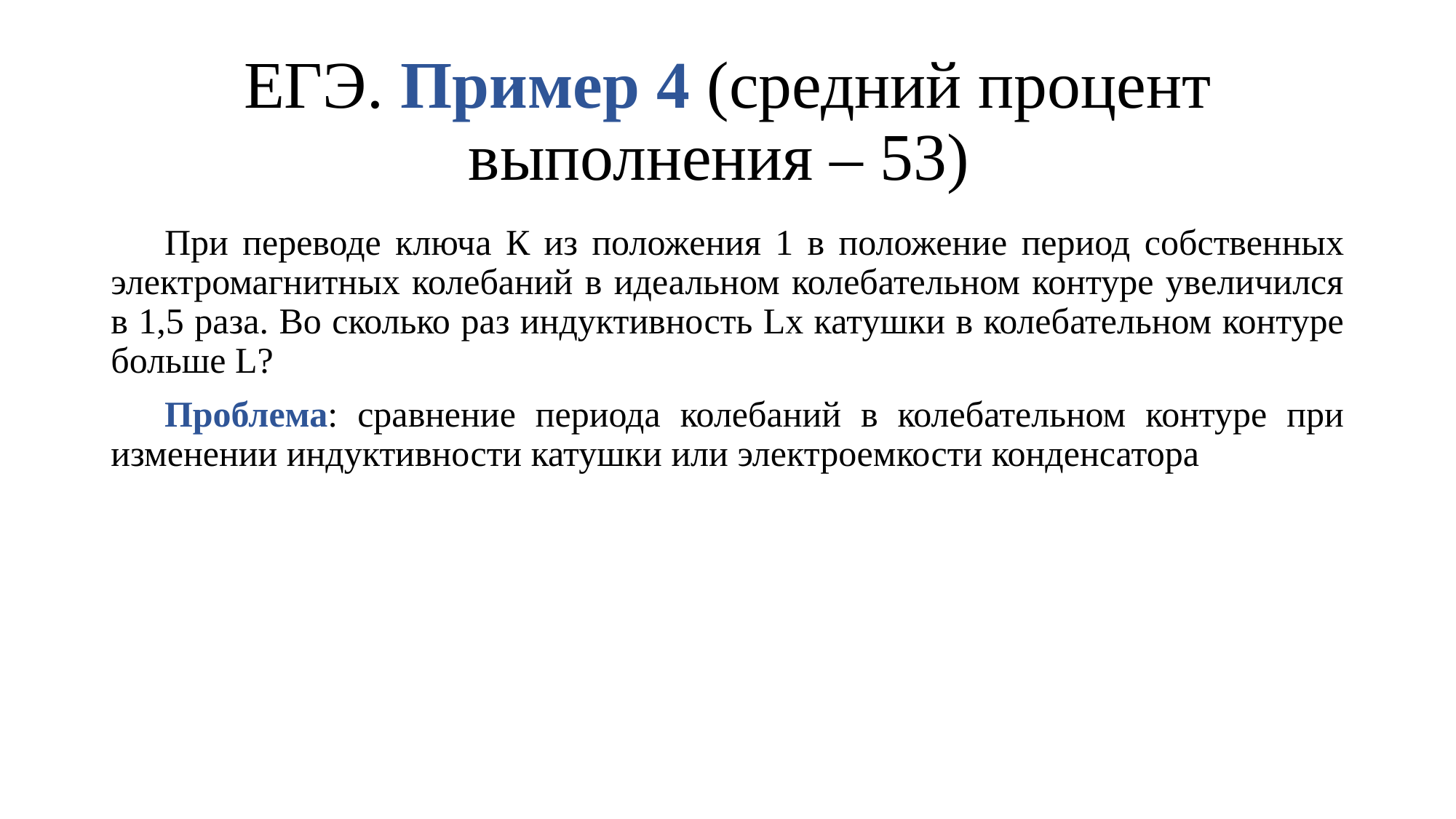

# ЕГЭ. Пример 4 (средний процент выполнения – 53)
При переводе ключа К из положения 1 в положение период собственных электромагнитных колебаний в идеальном колебательном контуре увеличился в 1,5 раза. Во сколько раз индуктивность Lx катушки в колебательном контуре больше L?
Проблема: сравнение периода колебаний в колебательном контуре при изменении индуктивности катушки или электроемкости конденсатора